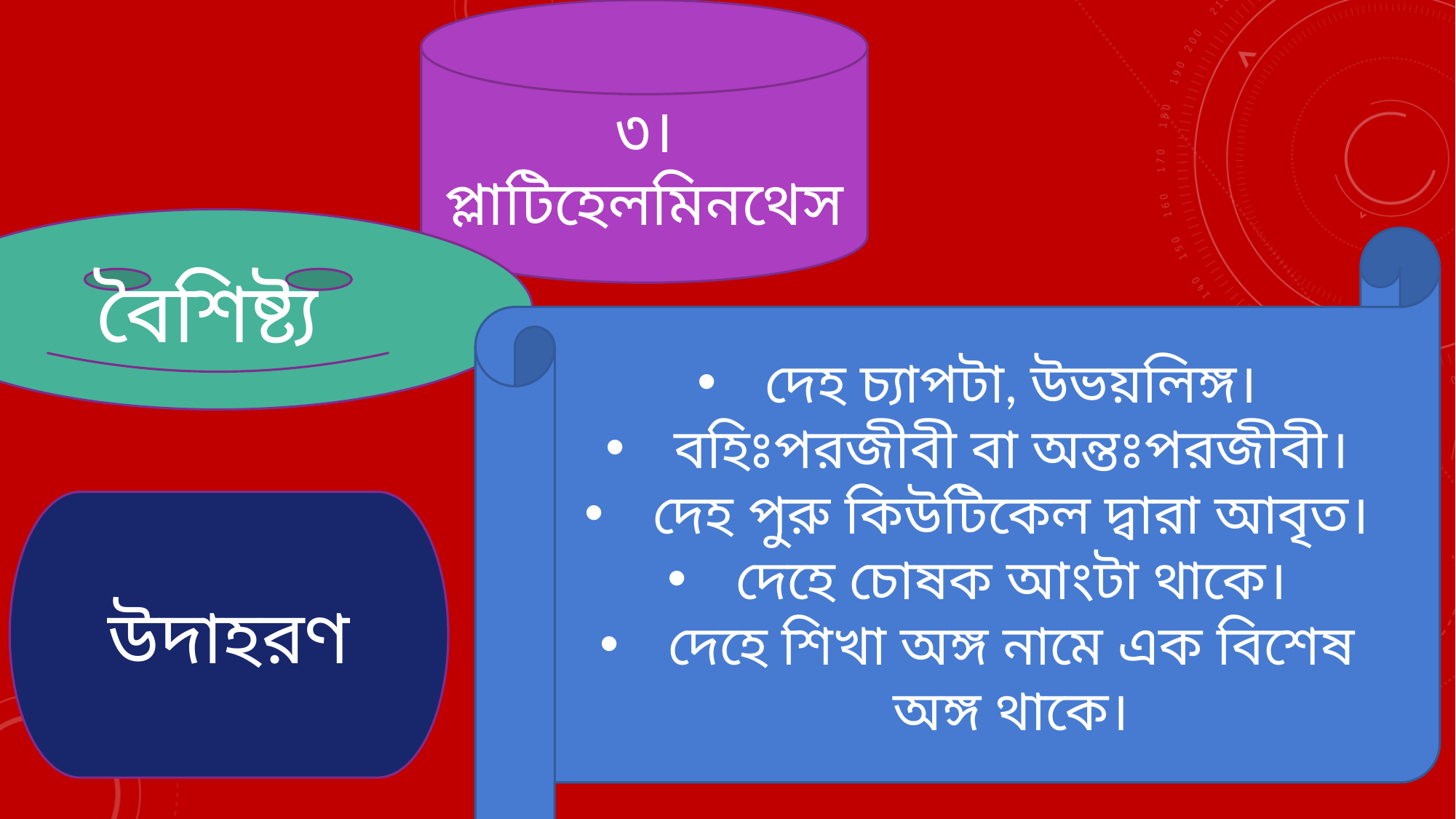

৩। প্লাটিহেলমিনথেস
বৈশিষ্ট্য
দেহ চ্যাপটা, উভয়লিঙ্গ।
বহিঃপরজীবী বা অন্তঃপরজীবী।
দেহ পুরু কিউটিকেল দ্বারা আবৃত।
দেহে চোষক আংটা থাকে।
দেহে শিখা অঙ্গ নামে এক বিশেষ অঙ্গ থাকে।
উদাহরণ